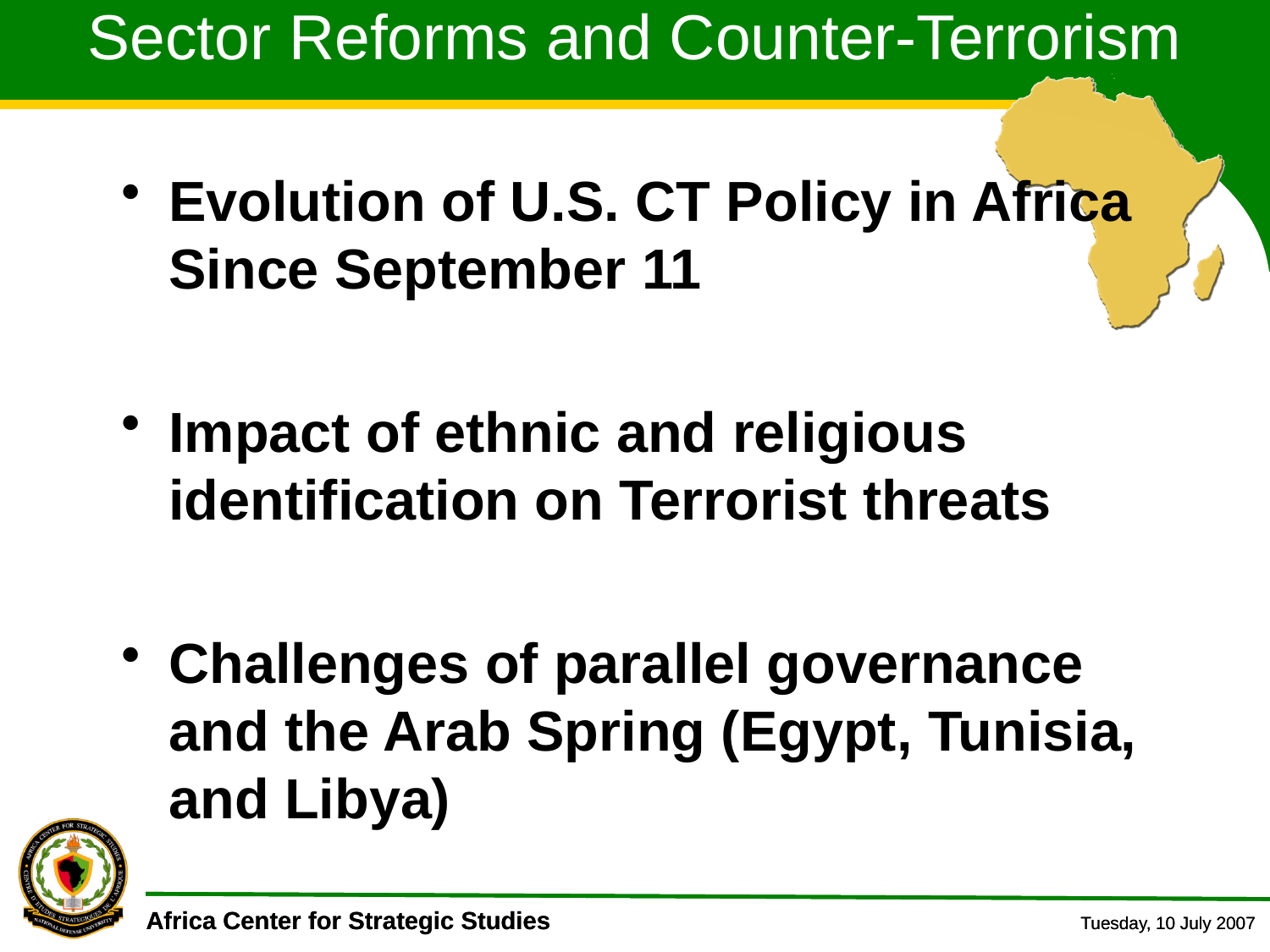

Sector Reforms and Counter-Terrorism
Evolution of U.S. CT Policy in Africa Since September 11

Impact of ethnic and religious identification on Terrorist threats

Challenges of parallel governance and the Arab Spring (Egypt, Tunisia, and Libya)